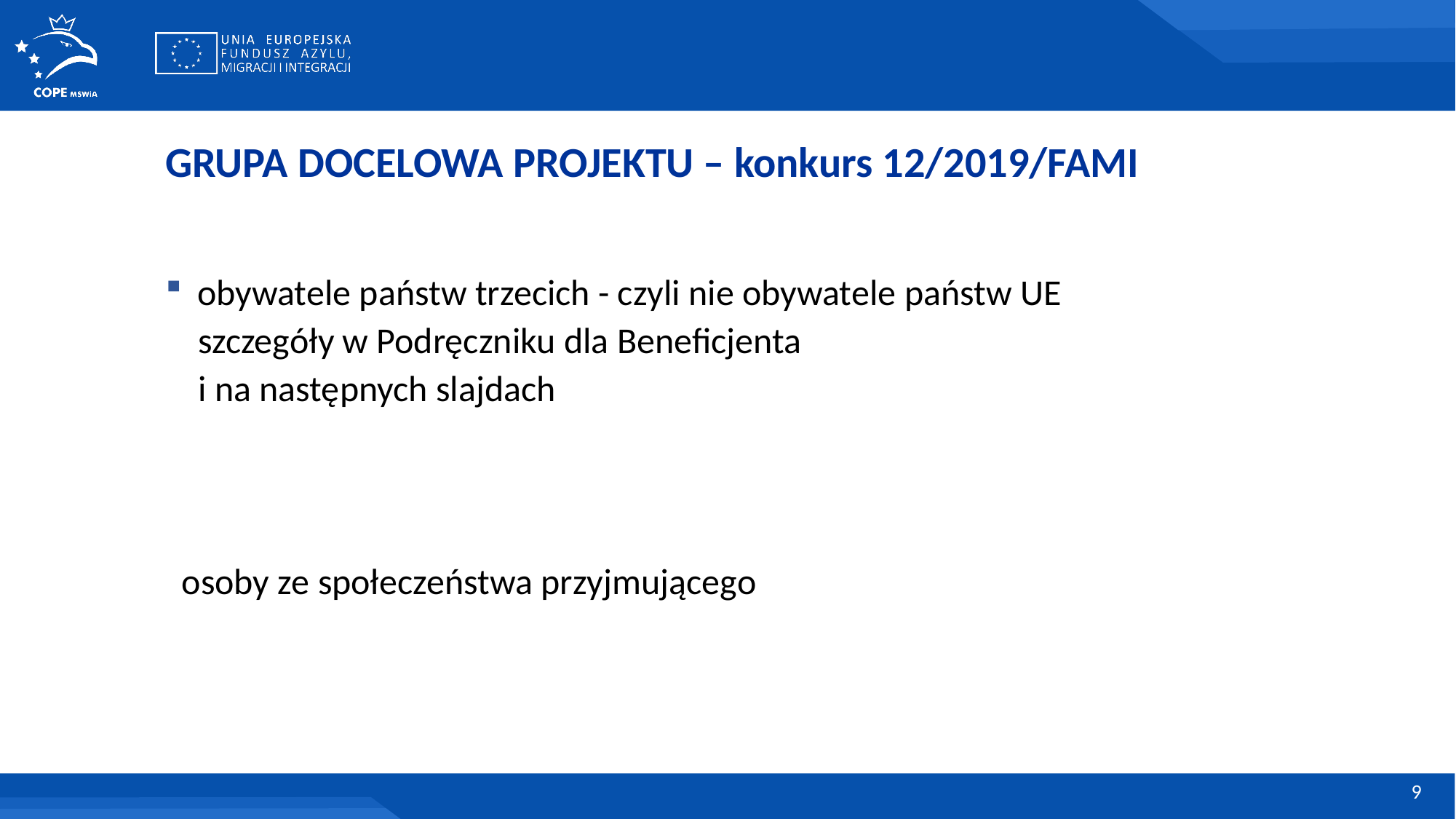

GRUPA DOCELOWA PROJEKTU – konkurs 12/2019/FAMI
obywatele państw trzecich - czyli nie obywatele państw UE
szczegóły w Podręczniku dla Beneficjenta
i na następnych slajdach

  osoby ze społeczeństwa przyjmującego